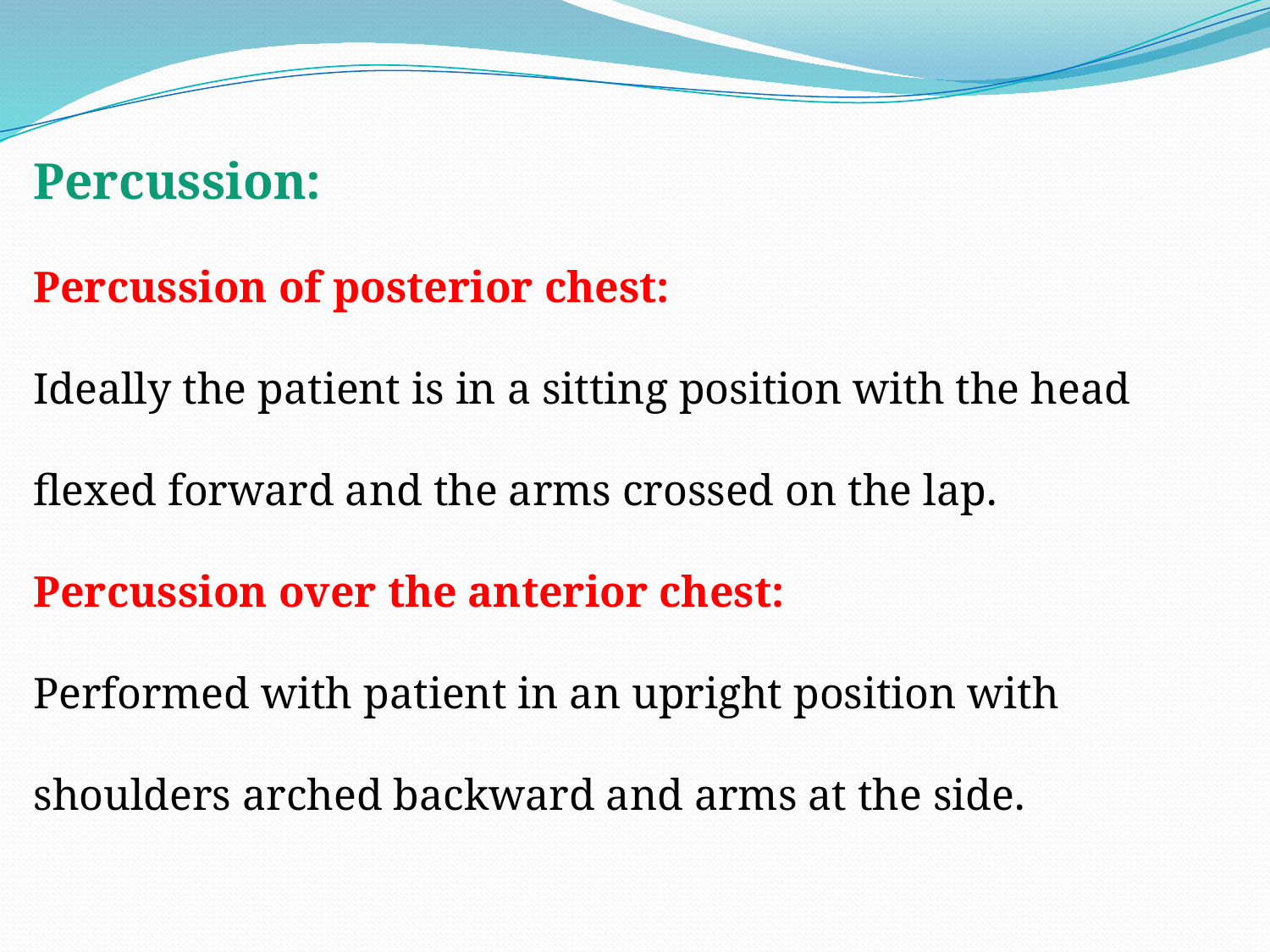

Percussion:
Percussion of posterior chest:
Ideally the patient is in a sitting position with the head flexed forward and the arms crossed on the lap.
Percussion over the anterior chest:
Performed with patient in an upright position with shoulders arched backward and arms at the side.